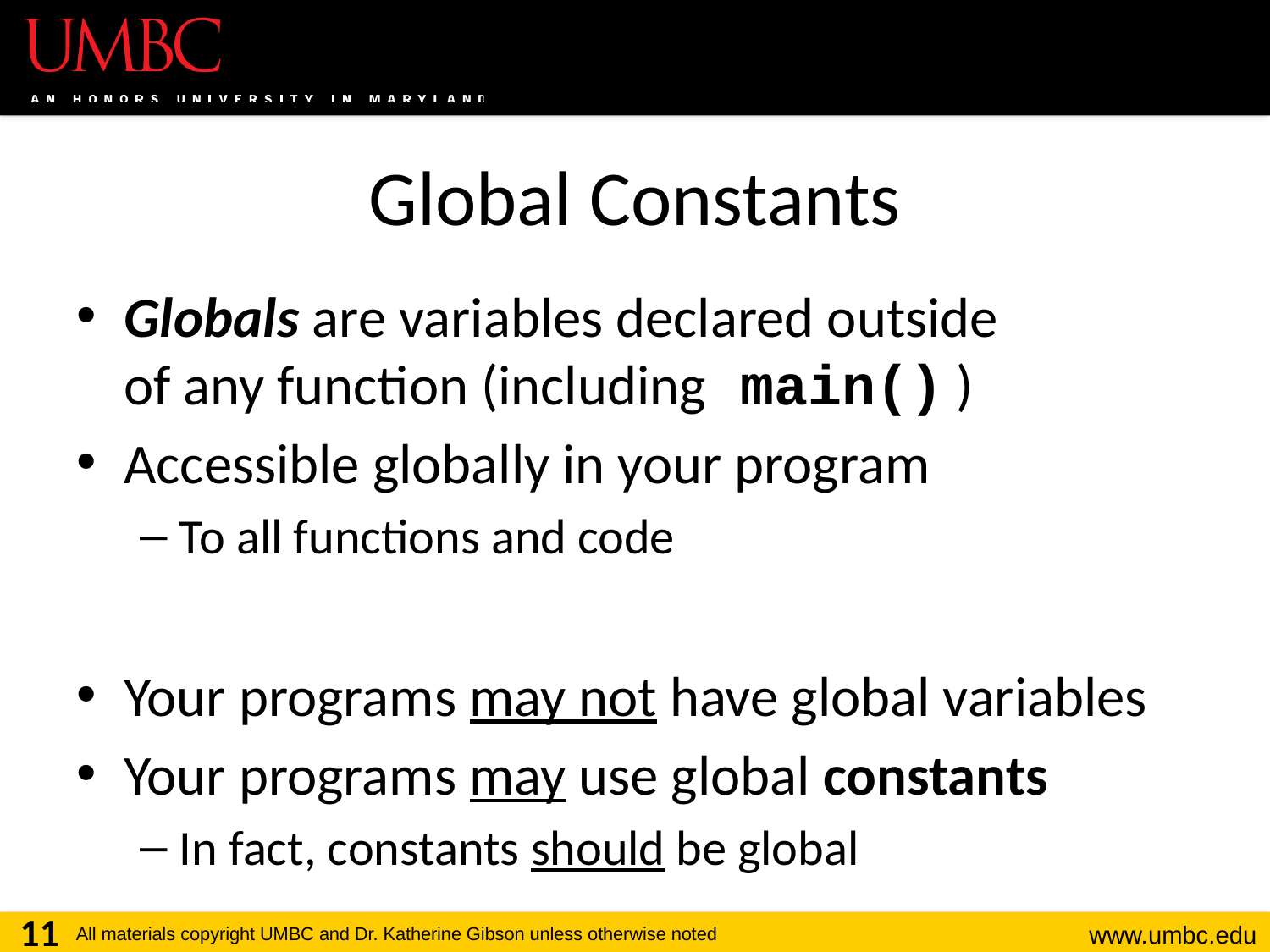

# Global Constants
Globals are variables declared outside
of any function (including main() )
Accessible globally in your program
To all functions and code

Your programs may not have global variables
Your programs may use global constants
In fact, constants should be global
11